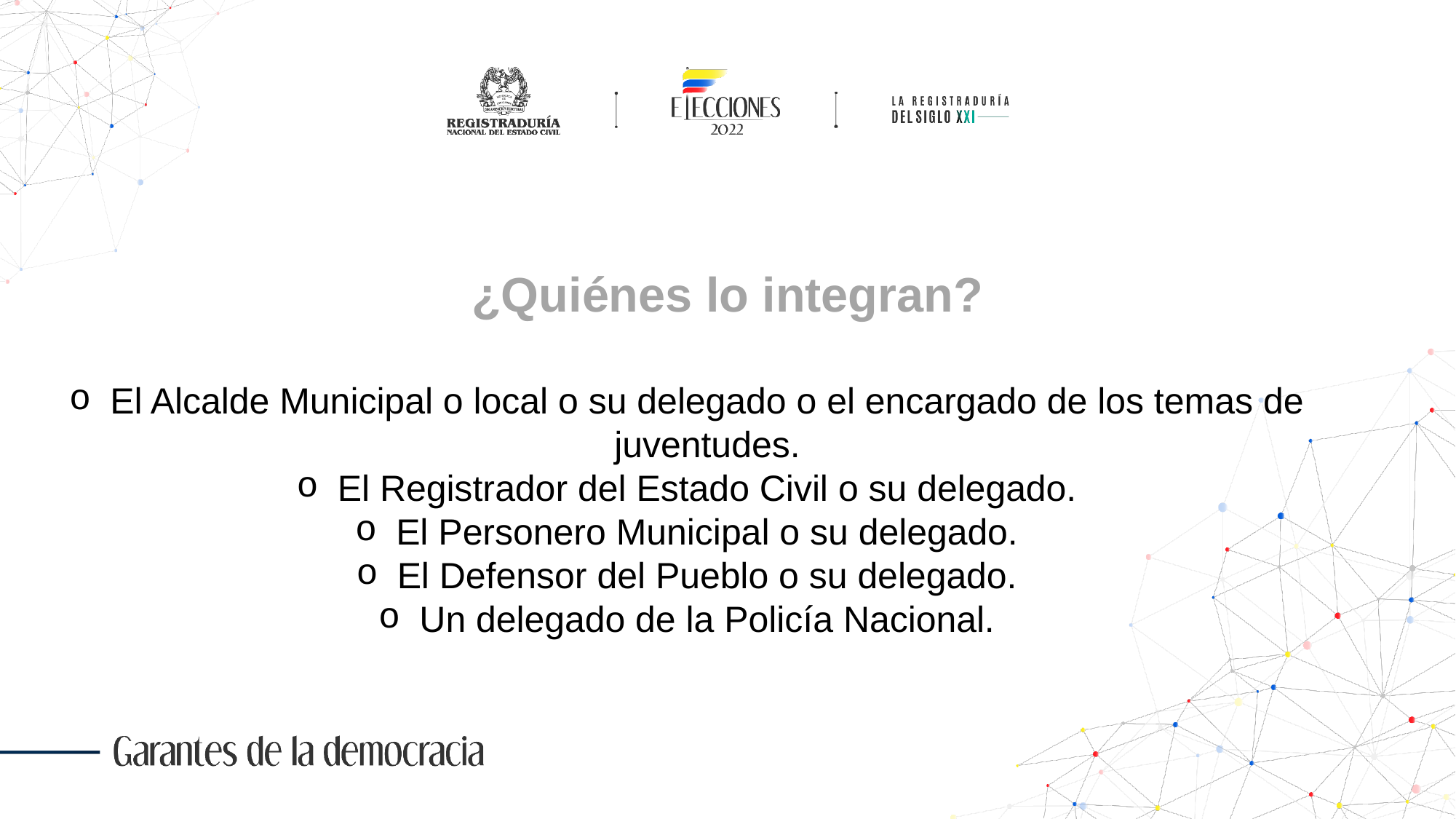

¿Quiénes lo integran?
El Alcalde Municipal o local o su delegado o el encargado de los temas de juventudes.
El Registrador del Estado Civil o su delegado.
El Personero Municipal o su delegado.
El Defensor del Pueblo o su delegado.
Un delegado de la Policía Nacional.